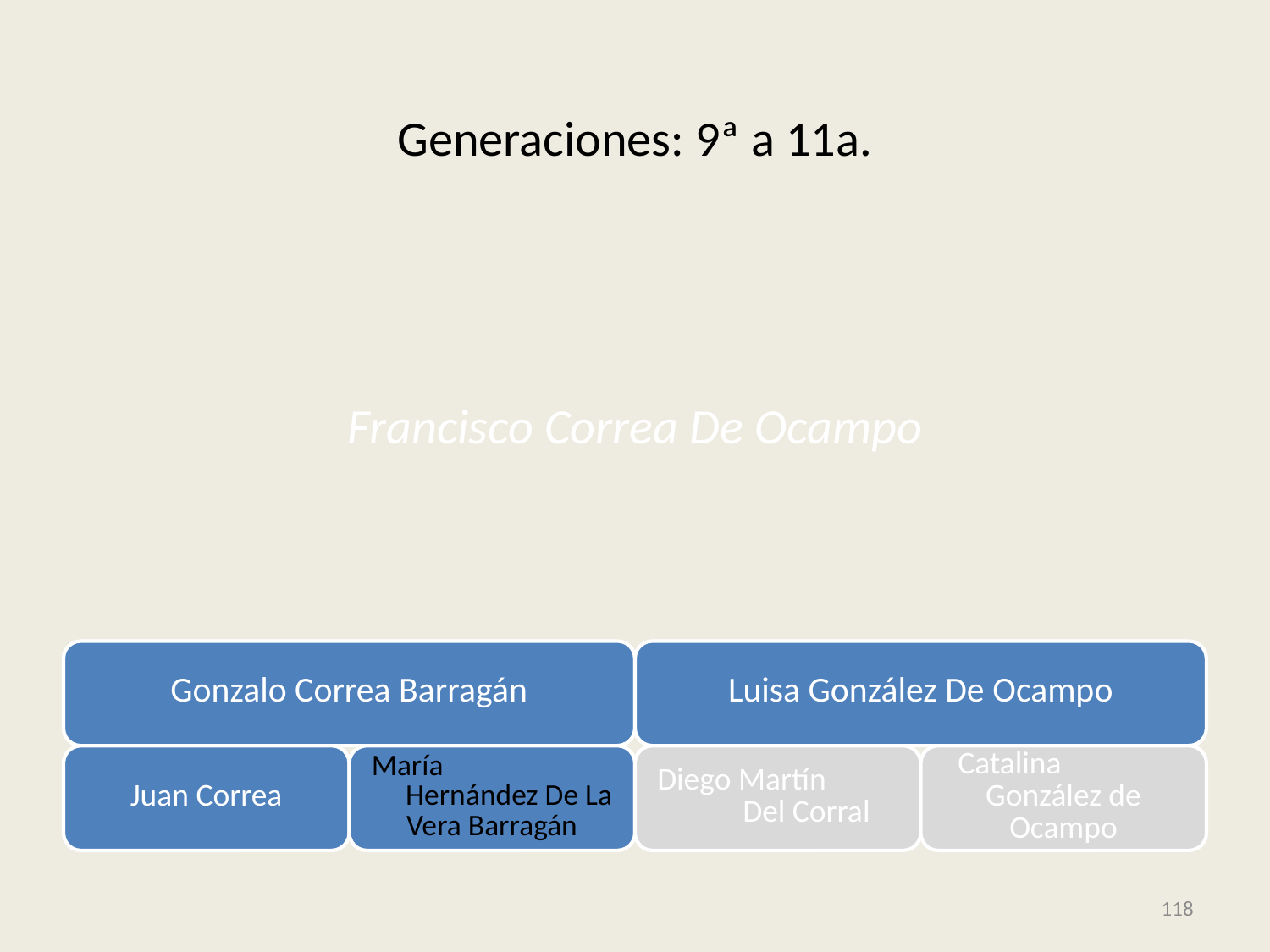

# Generaciones: 9ª a 11a.
Francisco Correa De Ocampo
Gonzalo Correa Barragán
Luisa González De Ocampo
Juan Correa
María                               Hernández De La Vera Barragán
Diego Martín                   Del Corral
Catalina                González de Ocampo
118